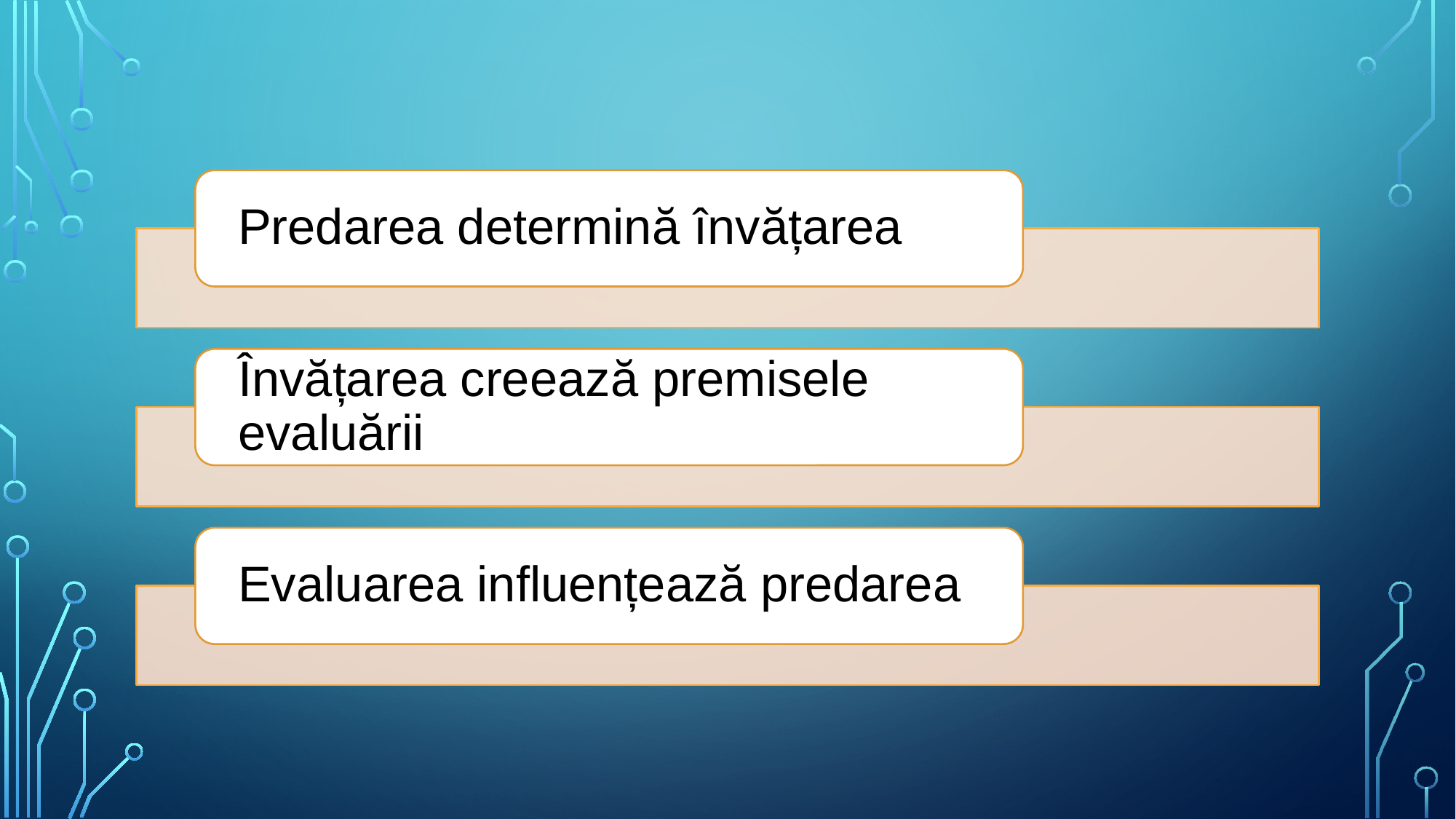

Predarea determină învățarea
Învățarea creează premisele evaluării
Evaluarea influențează predarea